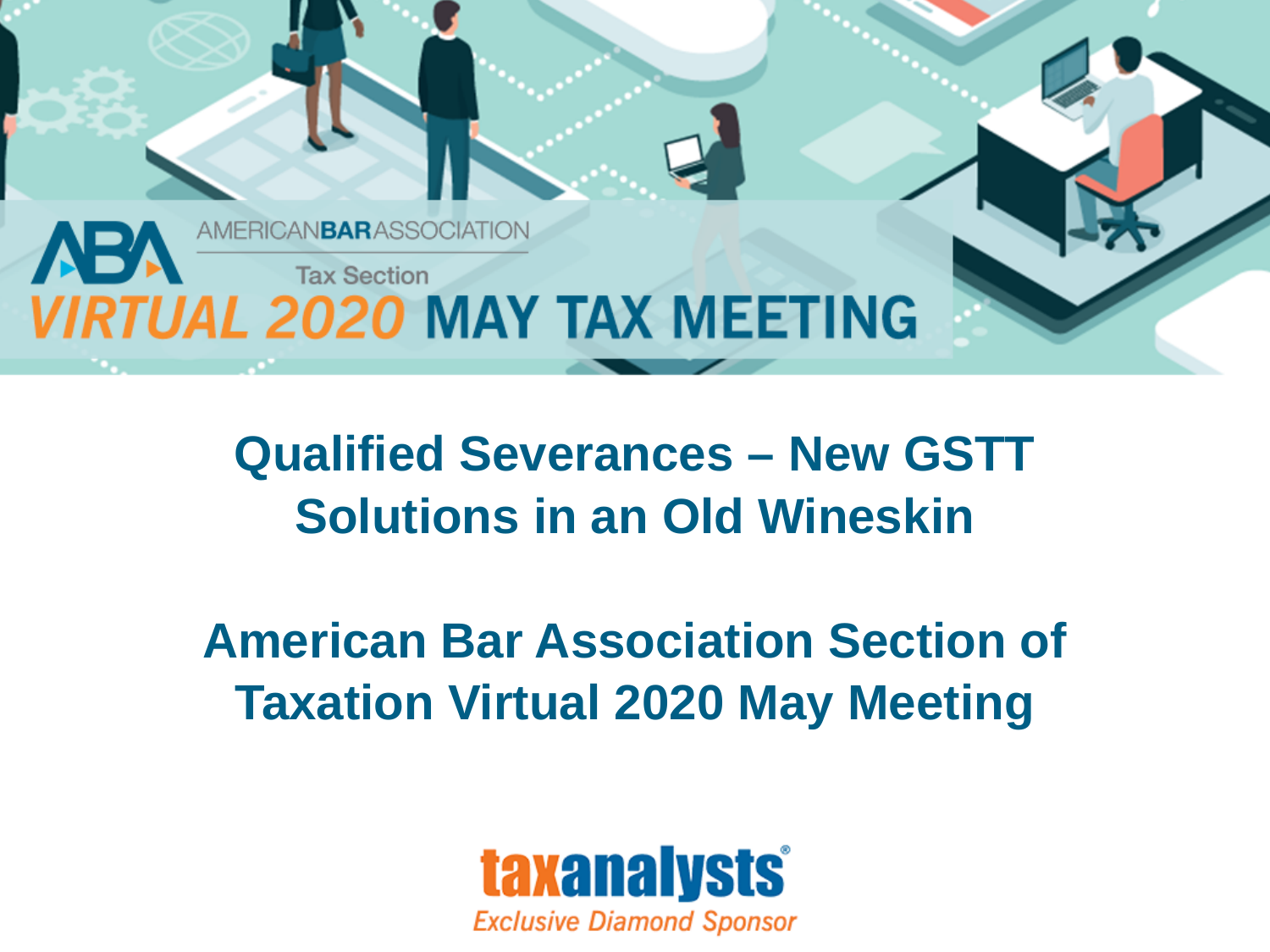

Qualified Severances – New GSTT Solutions in an Old Wineskin

American Bar Association Section of Taxation Virtual 2020 May Meeting